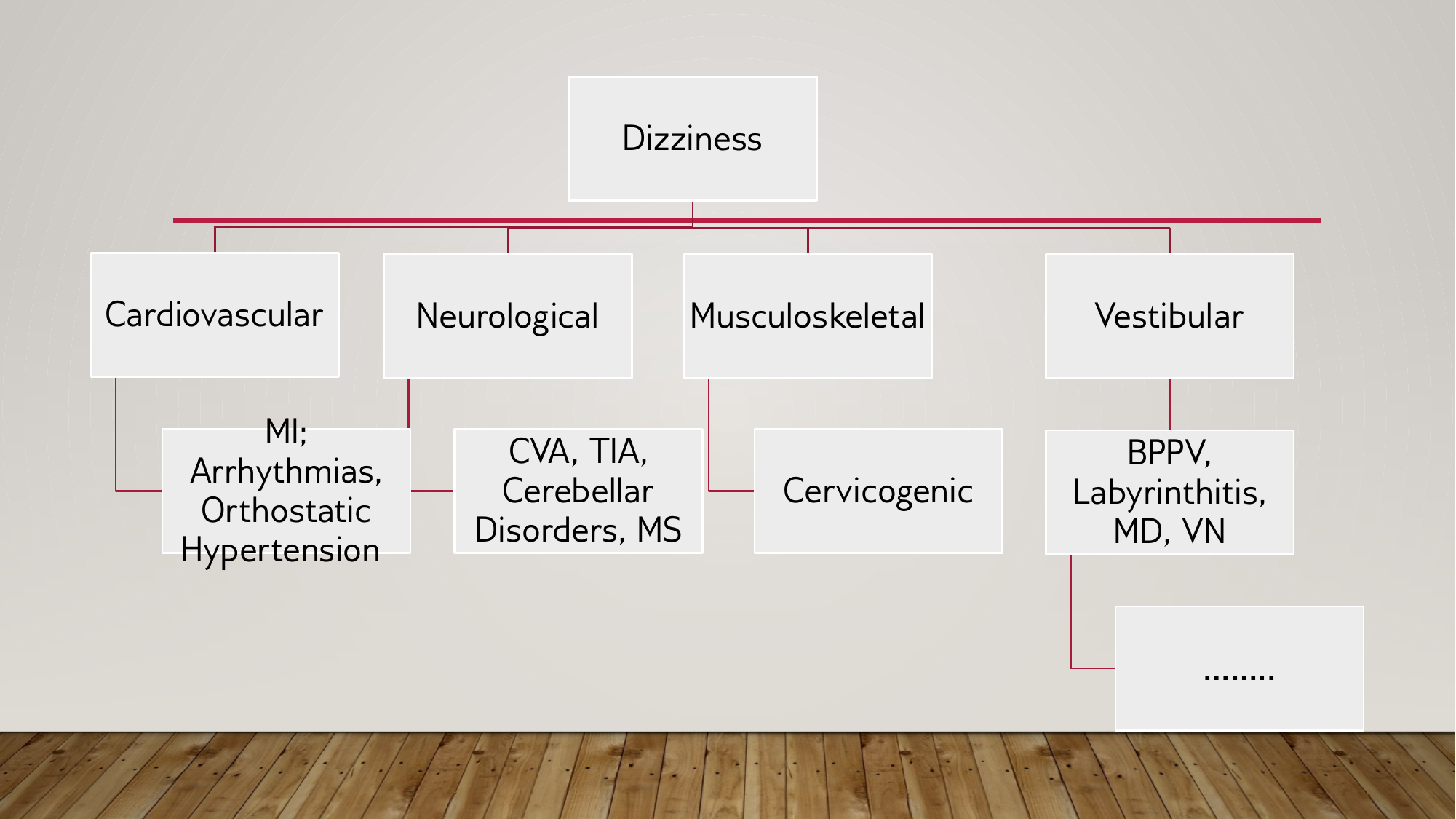

Dizziness
Cardiovascular
MI; Arrhythmias, Orthostatic Hypertension
Neurological
CVA, TIA, Cerebellar Disorders, MS
Musculoskeletal
Cervicogenic
Vestibular
BPPV, Labyrinthitis, MD, VN
……..